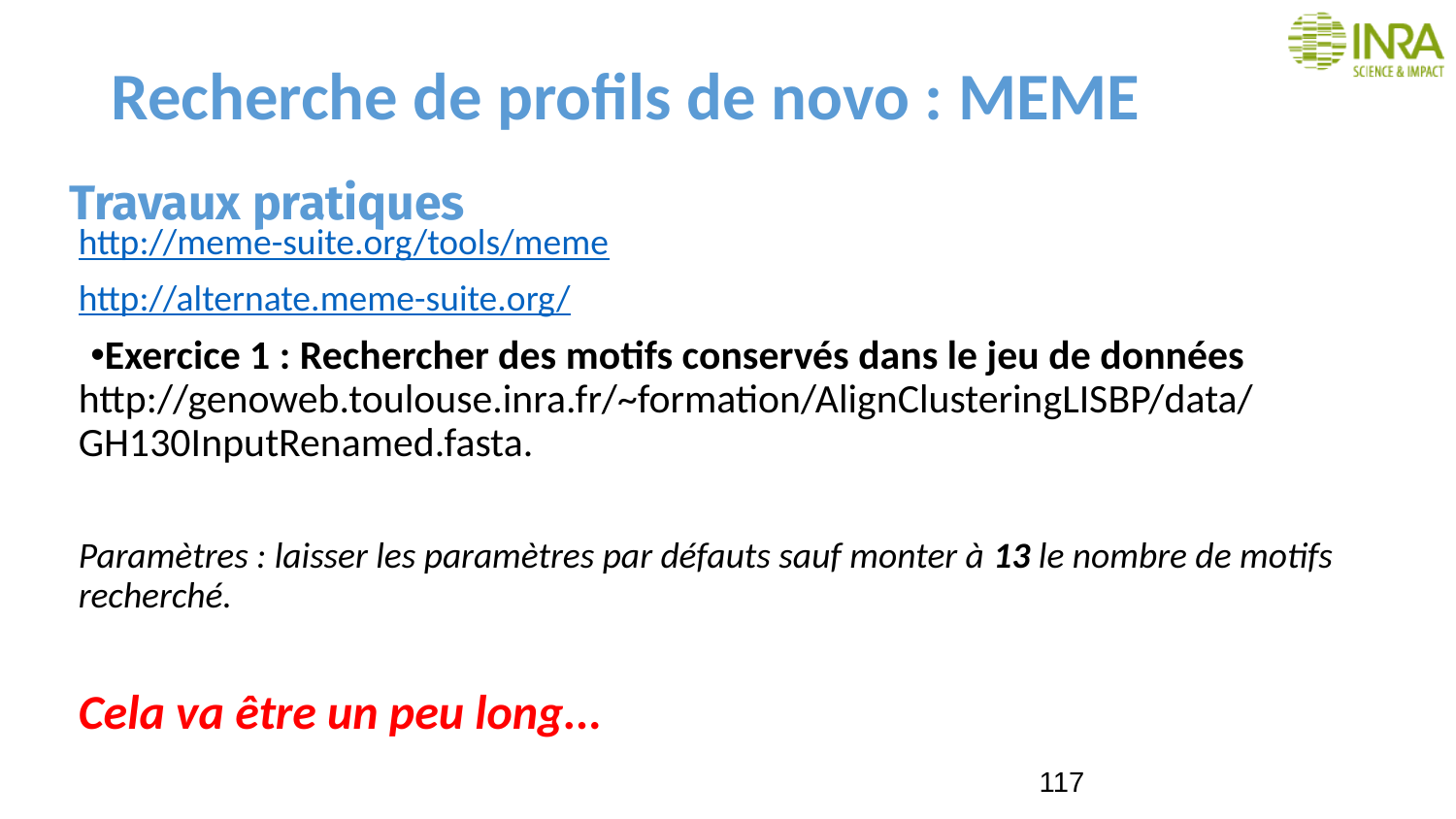

# Recherche de profils de novo : MEME
Travaux pratiques

http://meme-suite.org/tools/meme
http://alternate.meme-suite.org/
Exercice 1 : Rechercher des motifs conservés dans le jeu de données http://genoweb.toulouse.inra.fr/~formation/AlignClusteringLISBP/data/GH130InputRenamed.fasta.

Paramètres : laisser les paramètres par défauts sauf monter à 13 le nombre de motifs recherché.

Cela va être un peu long...

117